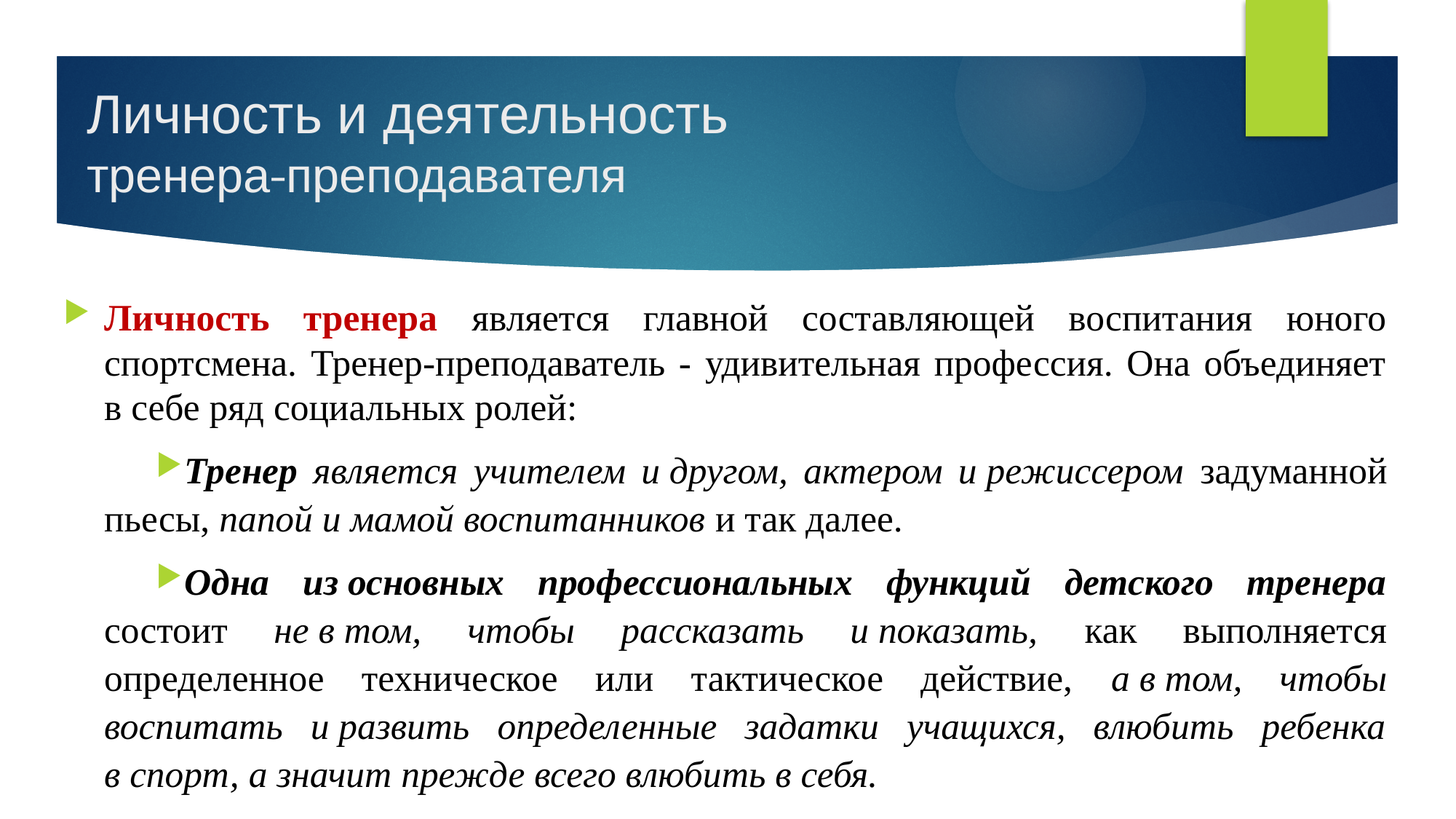

# Личность и деятельность тренера-преподавателя
Личность тренера является главной составляющей воспитания юного спортсмена. Тренер-преподаватель - удивительная профессия. Она объединяет в себе ряд социальных ролей:
Тренер является учителем и другом, актером и режиссером задуманной пьесы, папой и мамой воспитанников и так далее.
Одна из основных профессиональных функций детского тренера состоит не в том, чтобы рассказать и показать, как выполняется определенное техническое или тактическое действие, а в том, чтобы воспитать и развить определенные задатки учащихся, влюбить ребенка в спорт, а значит прежде всего влюбить в себя.